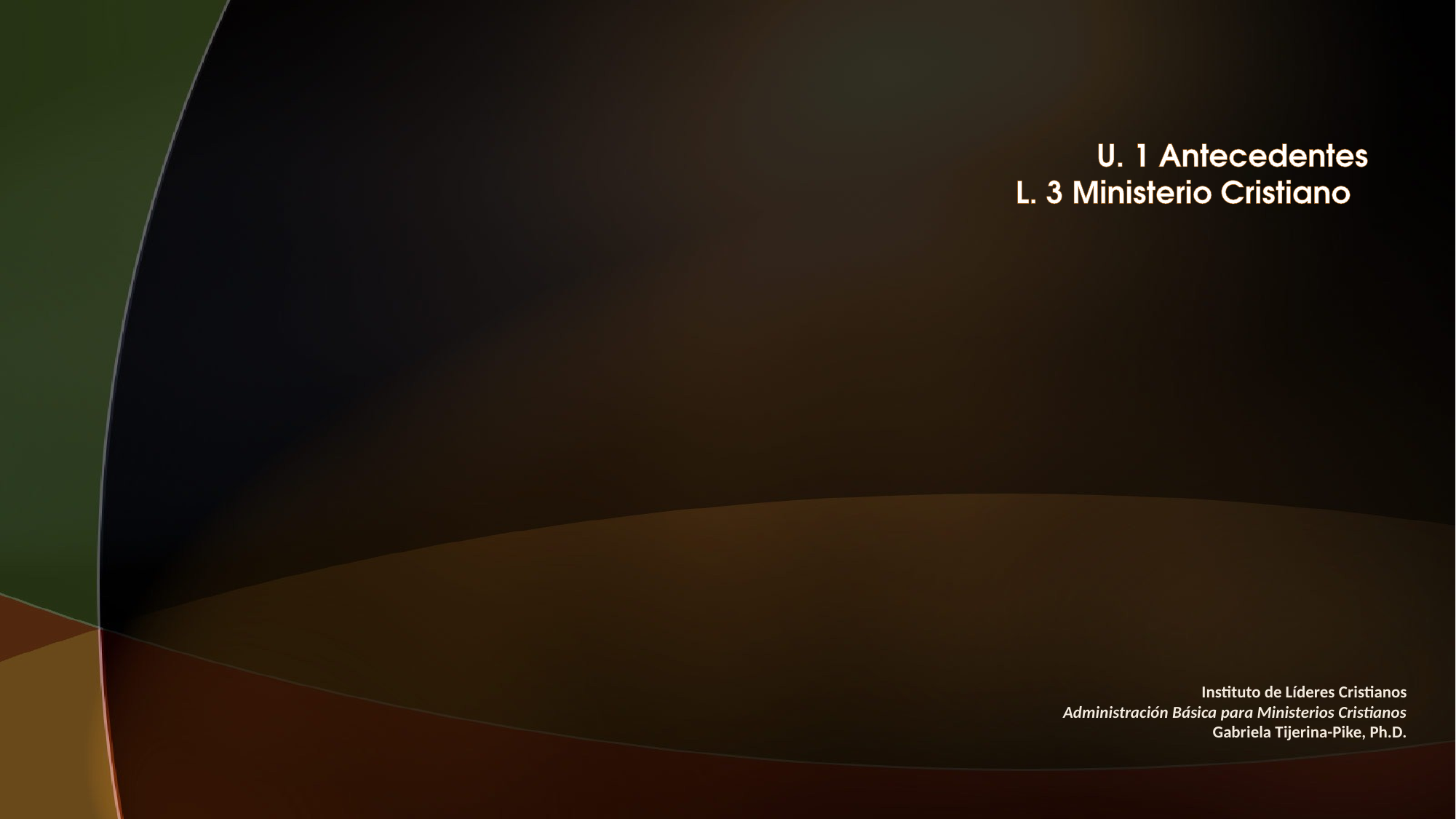

# U. 1 Antecedentes L. 3 Ministerio Cristiano
Instituto de Líderes Cristianos
Administración Básica para Ministerios Cristianos
Gabriela Tijerina-Pike, Ph.D.